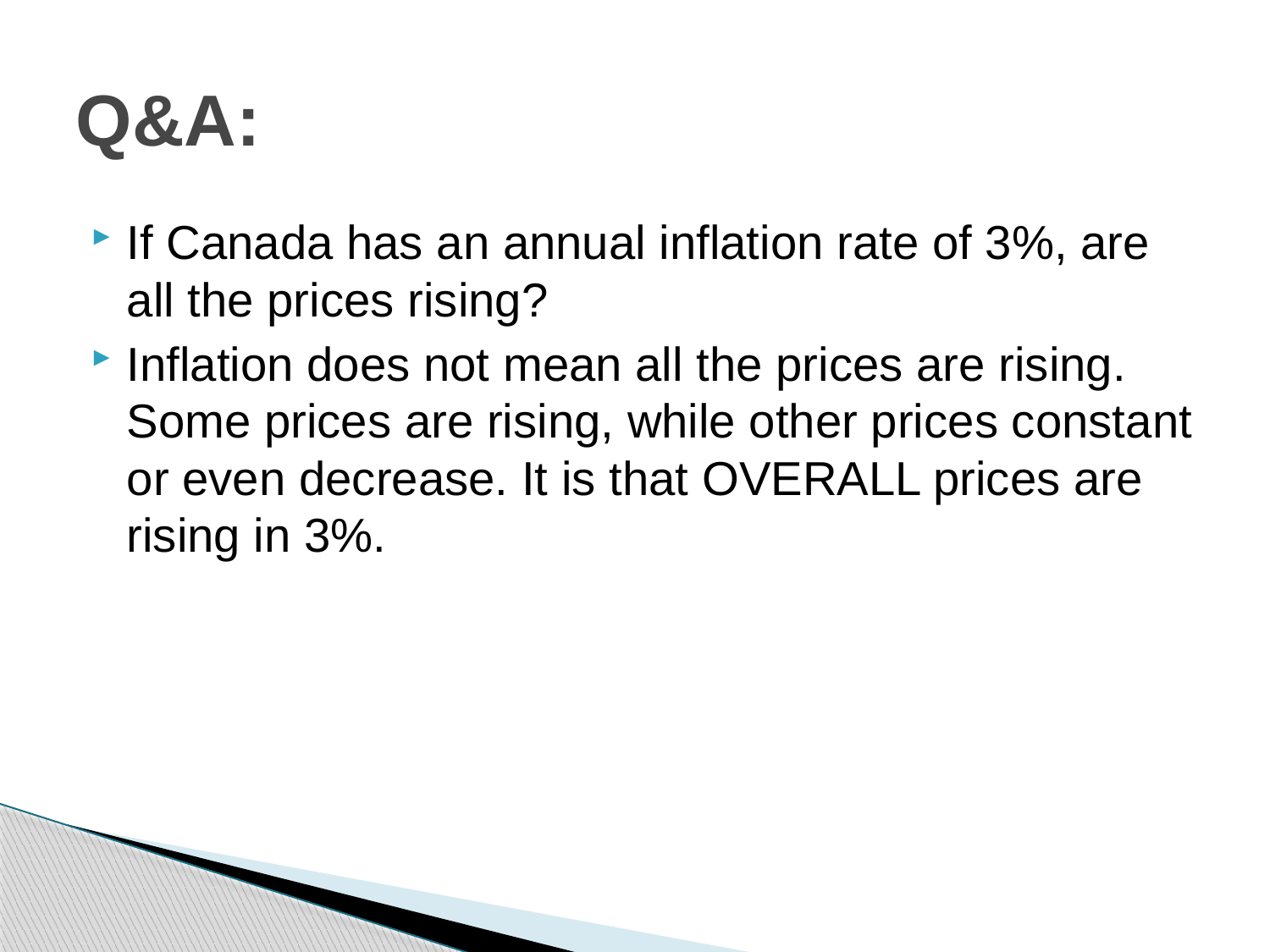

# Q&A:
If Canada has an annual inflation rate of 3%, are all the prices rising?
Inflation does not mean all the prices are rising. Some prices are rising, while other prices constant or even decrease. It is that OVERALL prices are rising in 3%.